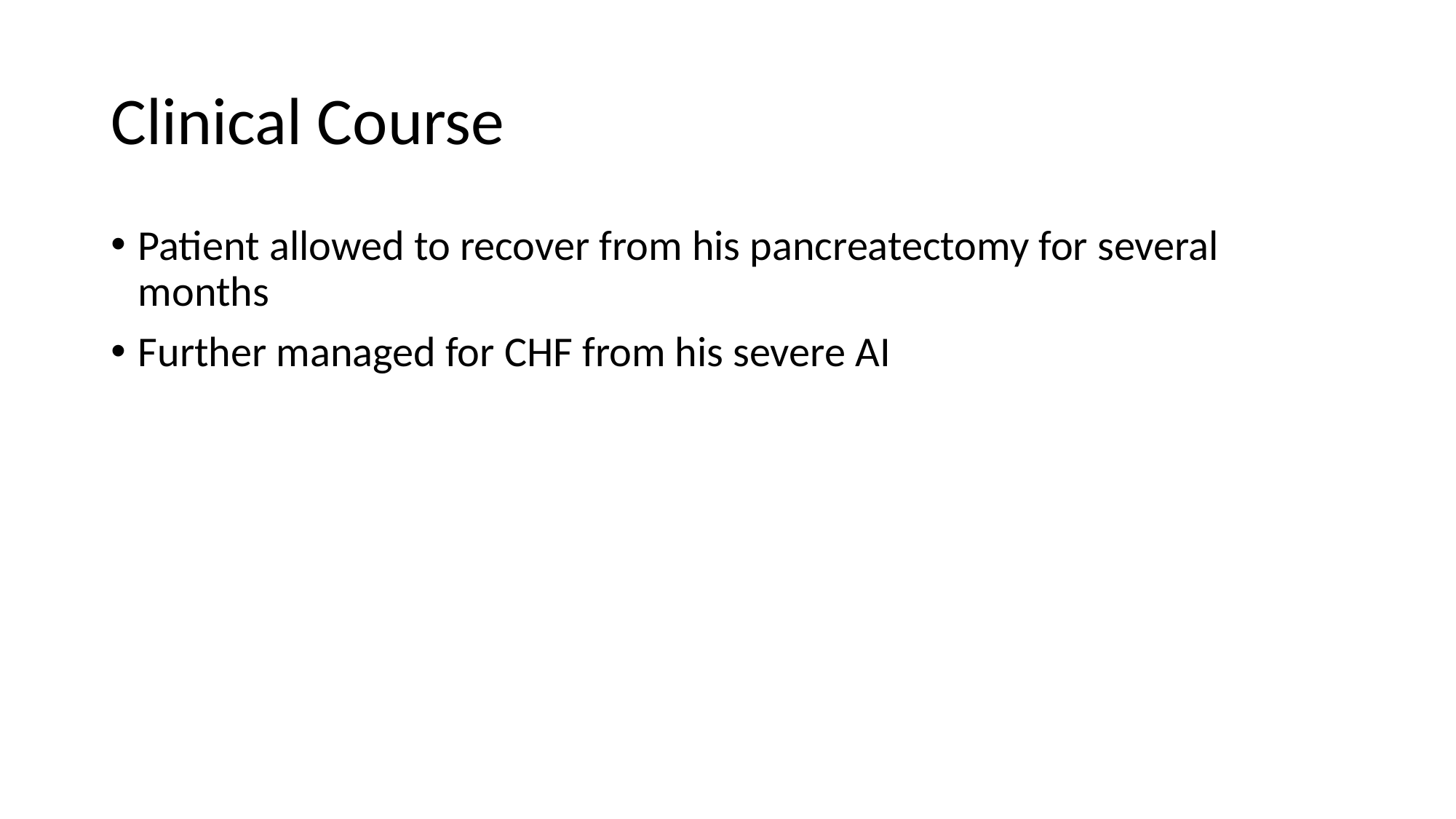

# Clinical Course
Patient allowed to recover from his pancreatectomy for several months
Further managed for CHF from his severe AI